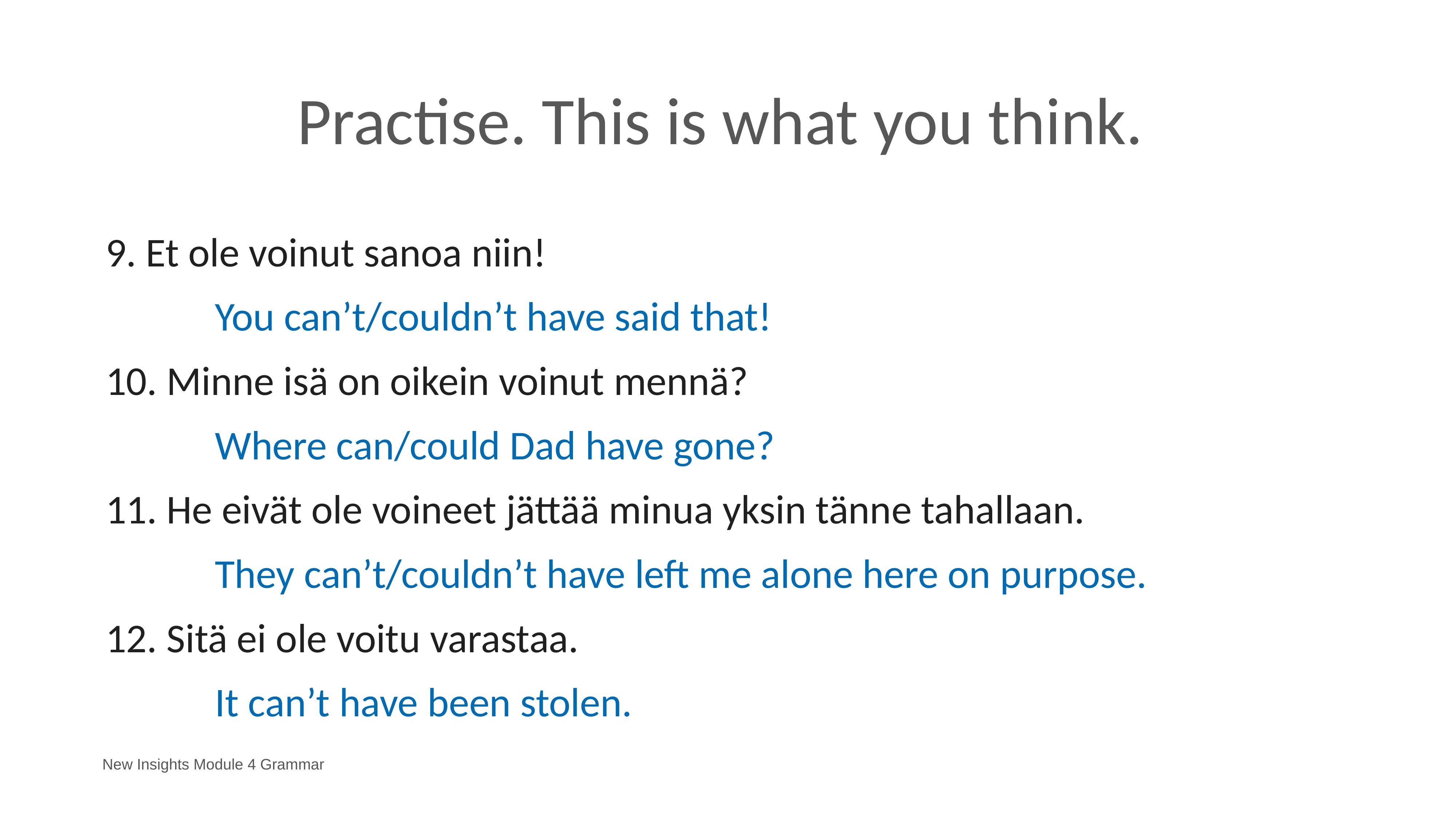

# Practise. This is what you think.
9. Et ole voinut sanoa niin!
		You can’t/couldn’t have said that!
10. Minne isä on oikein voinut mennä?
		Where can/could Dad have gone?
11. He eivät ole voineet jättää minua yksin tänne tahallaan.
		They can’t/couldn’t have left me alone here on purpose.
12. Sitä ei ole voitu varastaa.
		It can’t have been stolen.
New Insights Module 4 Grammar